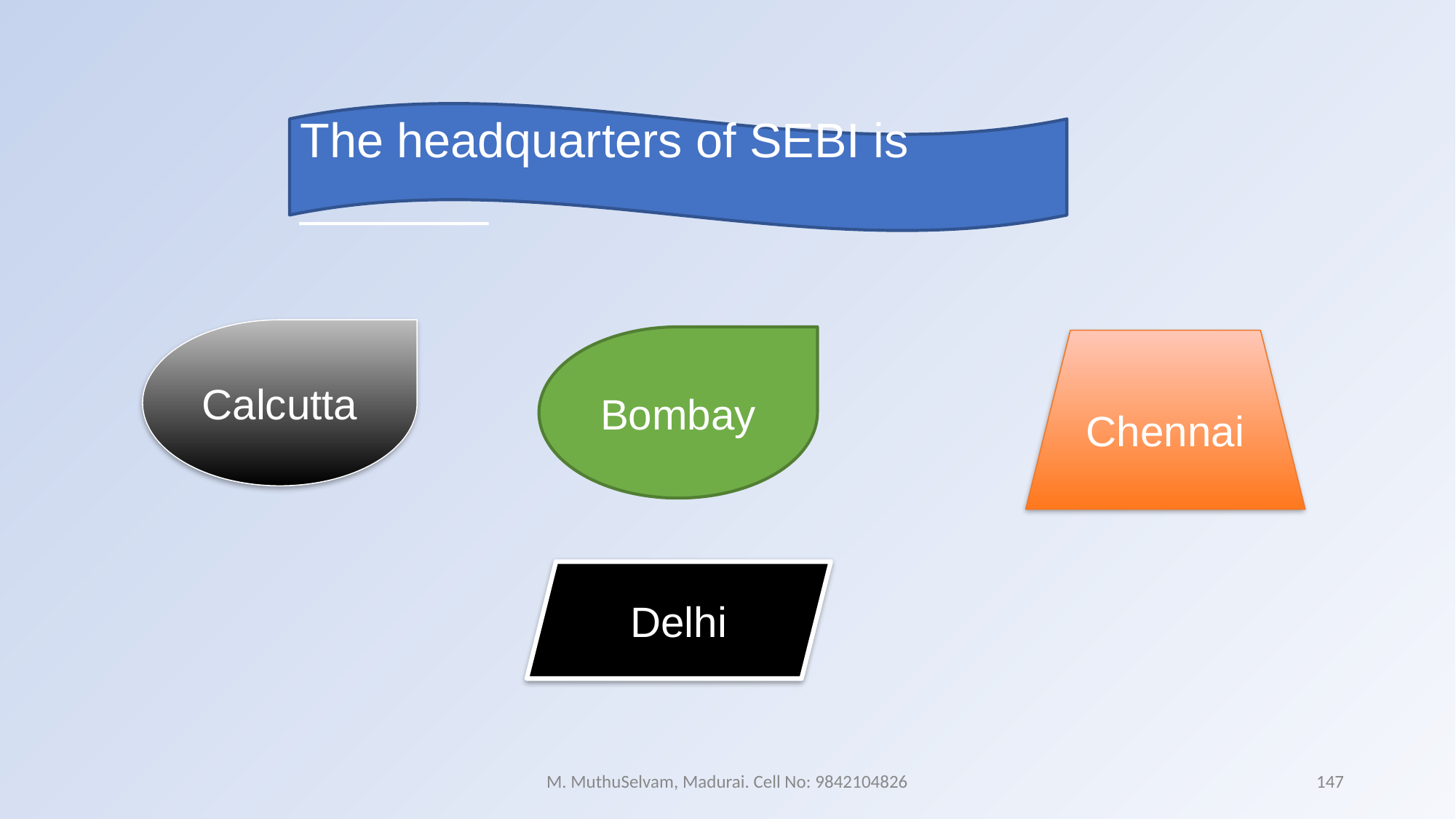

The headquarters of SEBI is _______
Calcutta
Bombay
Chennai
Delhi
M. MuthuSelvam, Madurai. Cell No: 9842104826
147